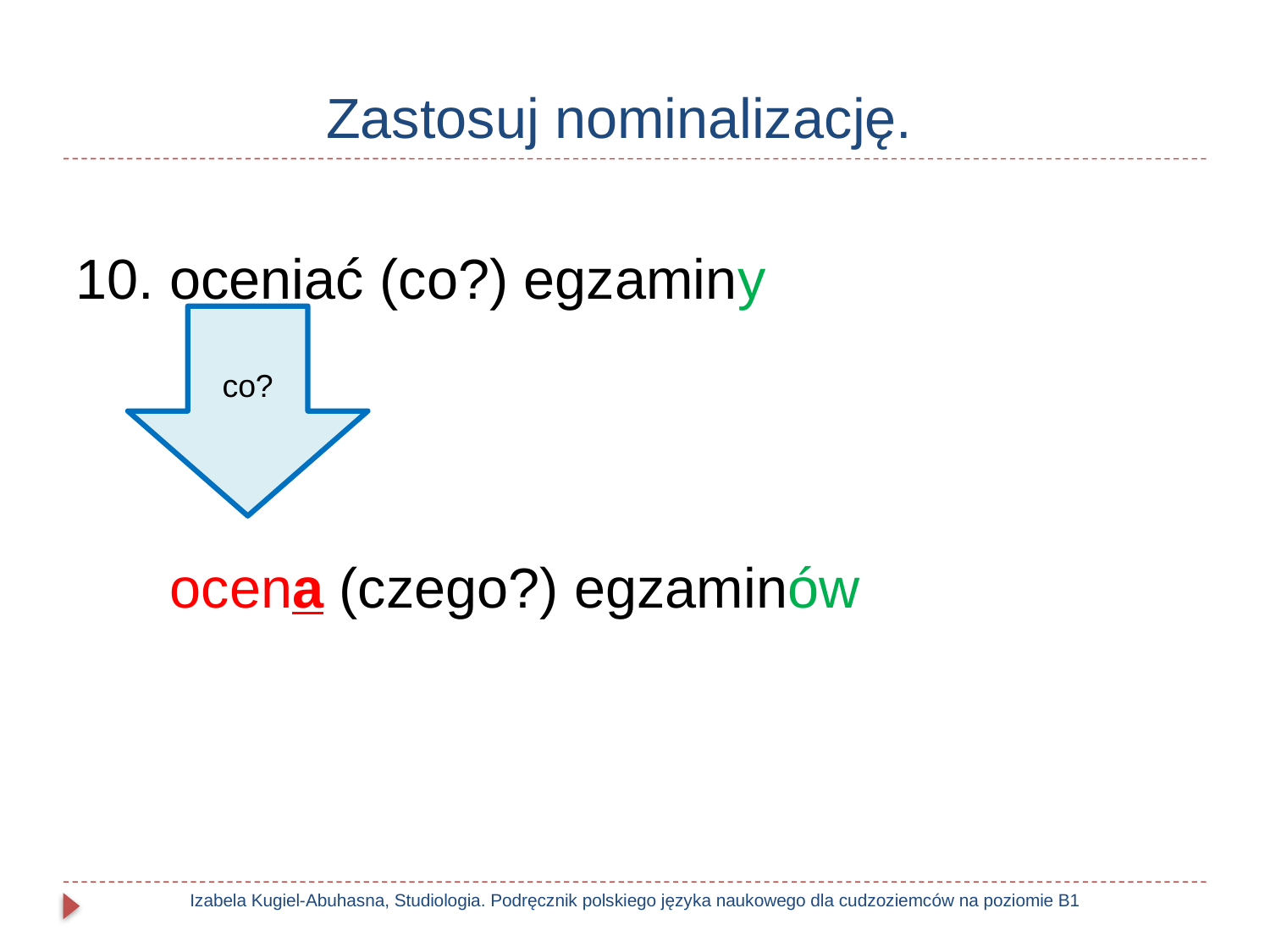

# Zastosuj nominalizację.
10. oceniać (co?) egzaminy

      ocena (czego?) egzaminów
co?
Izabela Kugiel-Abuhasna, Studiologia. Podręcznik polskiego języka naukowego dla cudzoziemców na poziomie B1